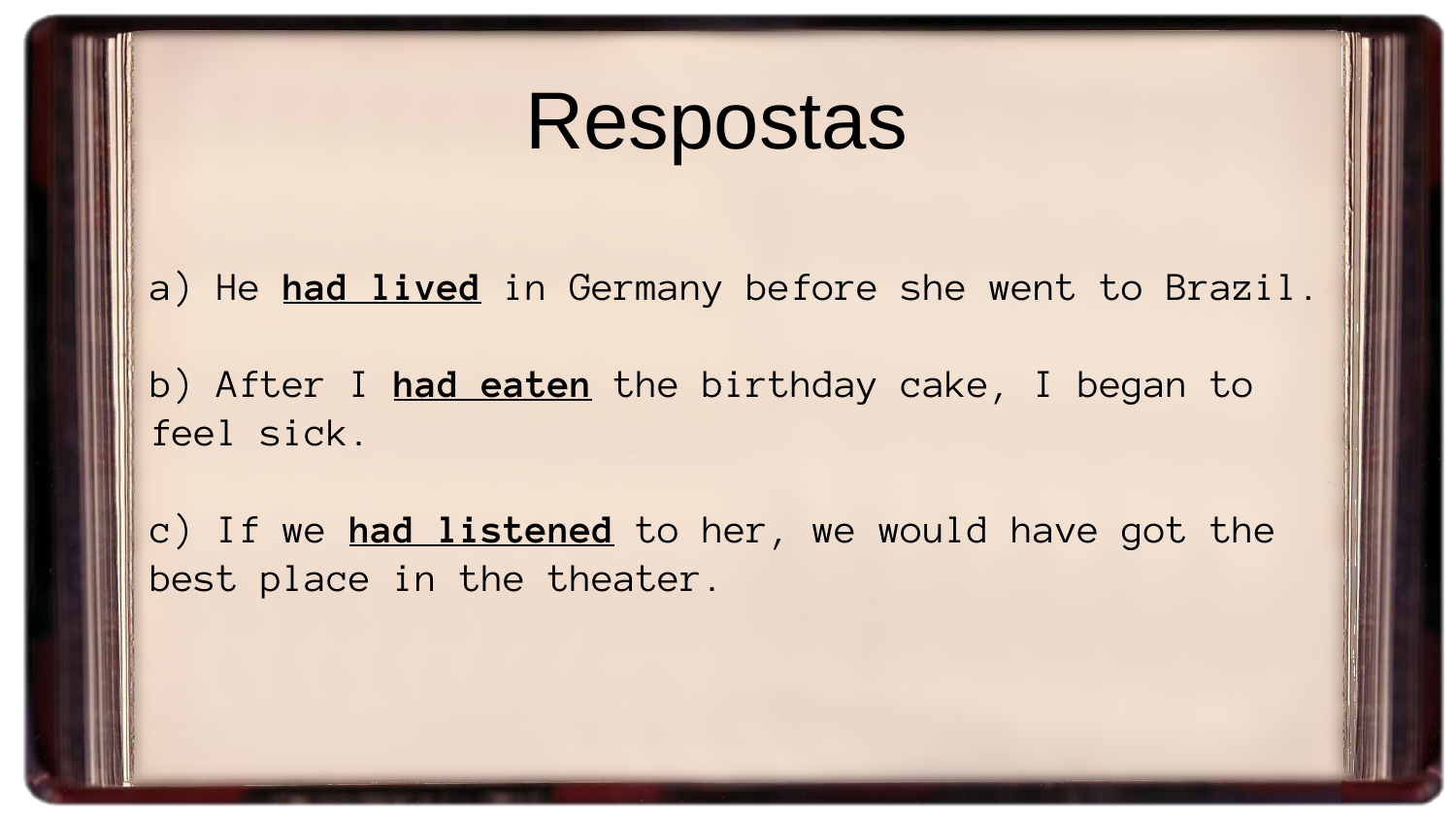

# Respostas

a) He had lived in Germany before she went to Brazil.
b) After I had eaten the birthday cake, I began to feel sick.
c) If we had listened to her, we would have got the best place in the theater.